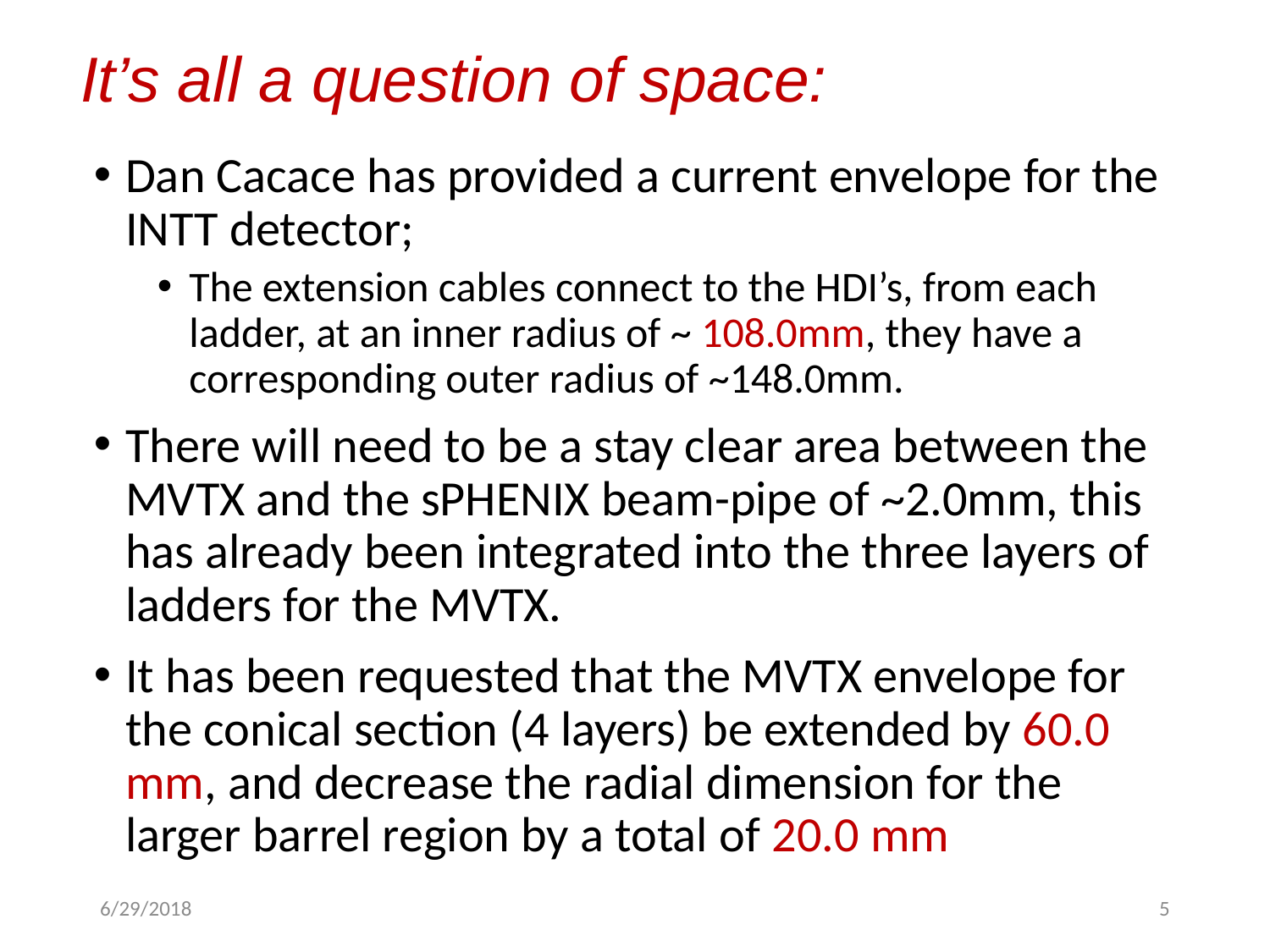

# It’s all a question of space:
Dan Cacace has provided a current envelope for the INTT detector;
The extension cables connect to the HDI’s, from each ladder, at an inner radius of ~ 108.0mm, they have a corresponding outer radius of ~148.0mm.
There will need to be a stay clear area between the MVTX and the sPHENIX beam-pipe of ~2.0mm, this has already been integrated into the three layers of ladders for the MVTX.
It has been requested that the MVTX envelope for the conical section (4 layers) be extended by 60.0 mm, and decrease the radial dimension for the larger barrel region by a total of 20.0 mm
6/29/2018
5